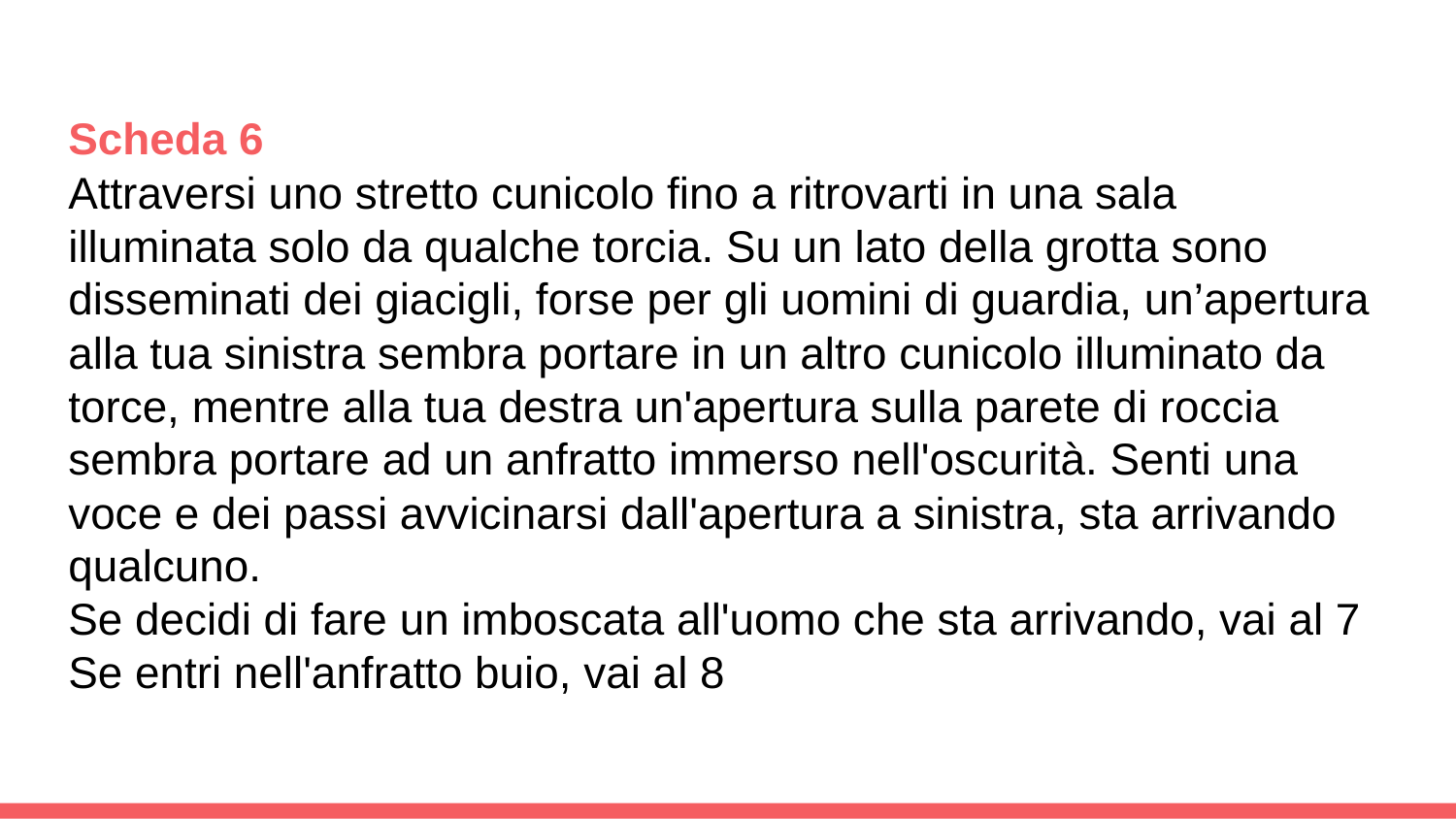

Scheda 6
Attraversi uno stretto cunicolo fino a ritrovarti in una sala illuminata solo da qualche torcia. Su un lato della grotta sono disseminati dei giacigli, forse per gli uomini di guardia, un’apertura alla tua sinistra sembra portare in un altro cunicolo illuminato da torce, mentre alla tua destra un'apertura sulla parete di roccia sembra portare ad un anfratto immerso nell'oscurità. Senti una voce e dei passi avvicinarsi dall'apertura a sinistra, sta arrivando qualcuno.
Se decidi di fare un imboscata all'uomo che sta arrivando, vai al 7
Se entri nell'anfratto buio, vai al 8